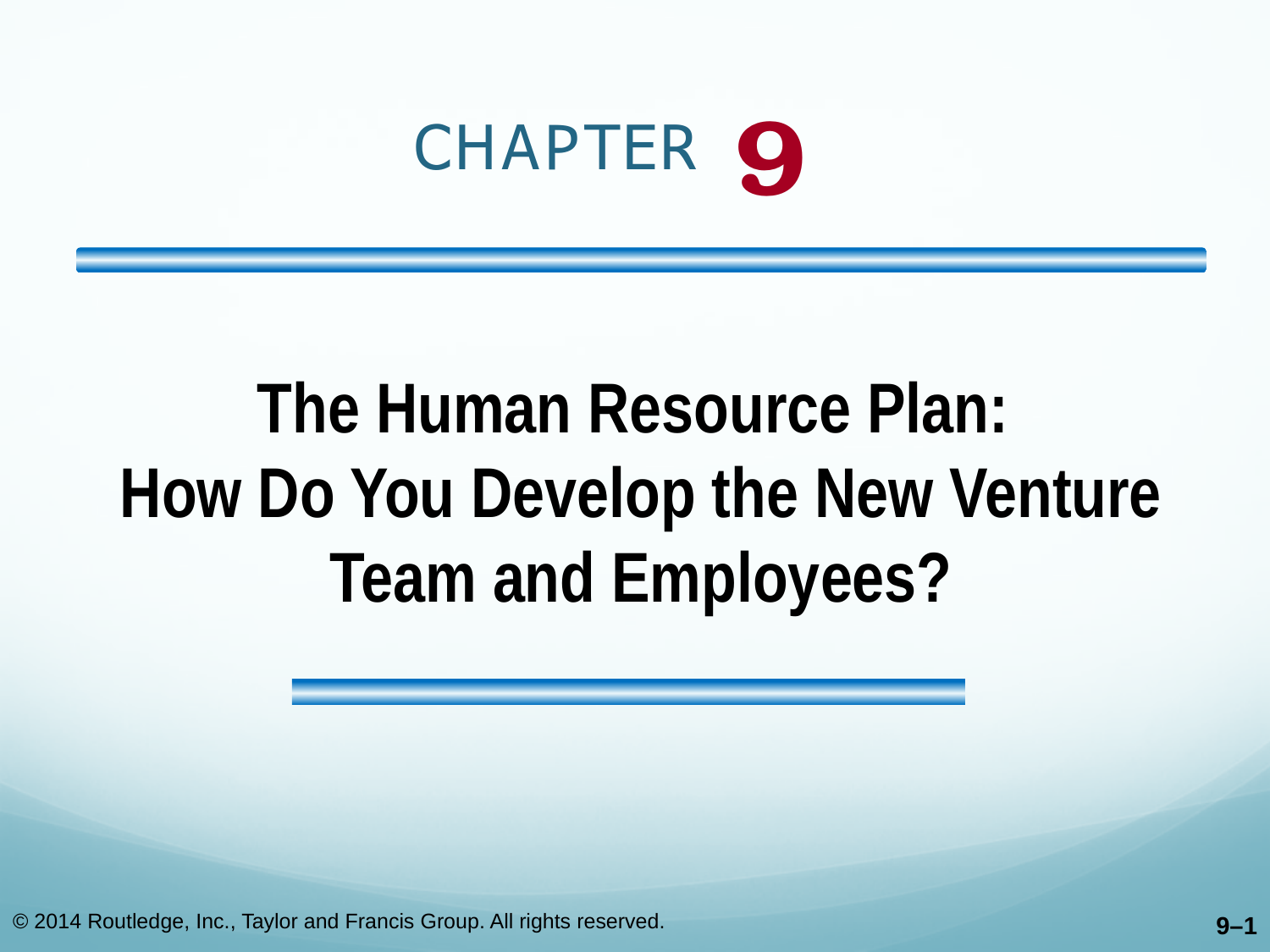

# CHAPTER 9
The Human Resource Plan:
How Do You Develop the New Venture Team and Employees?

© 2014 Routledge, Inc., Taylor and Francis Group. All rights reserved.
9–1